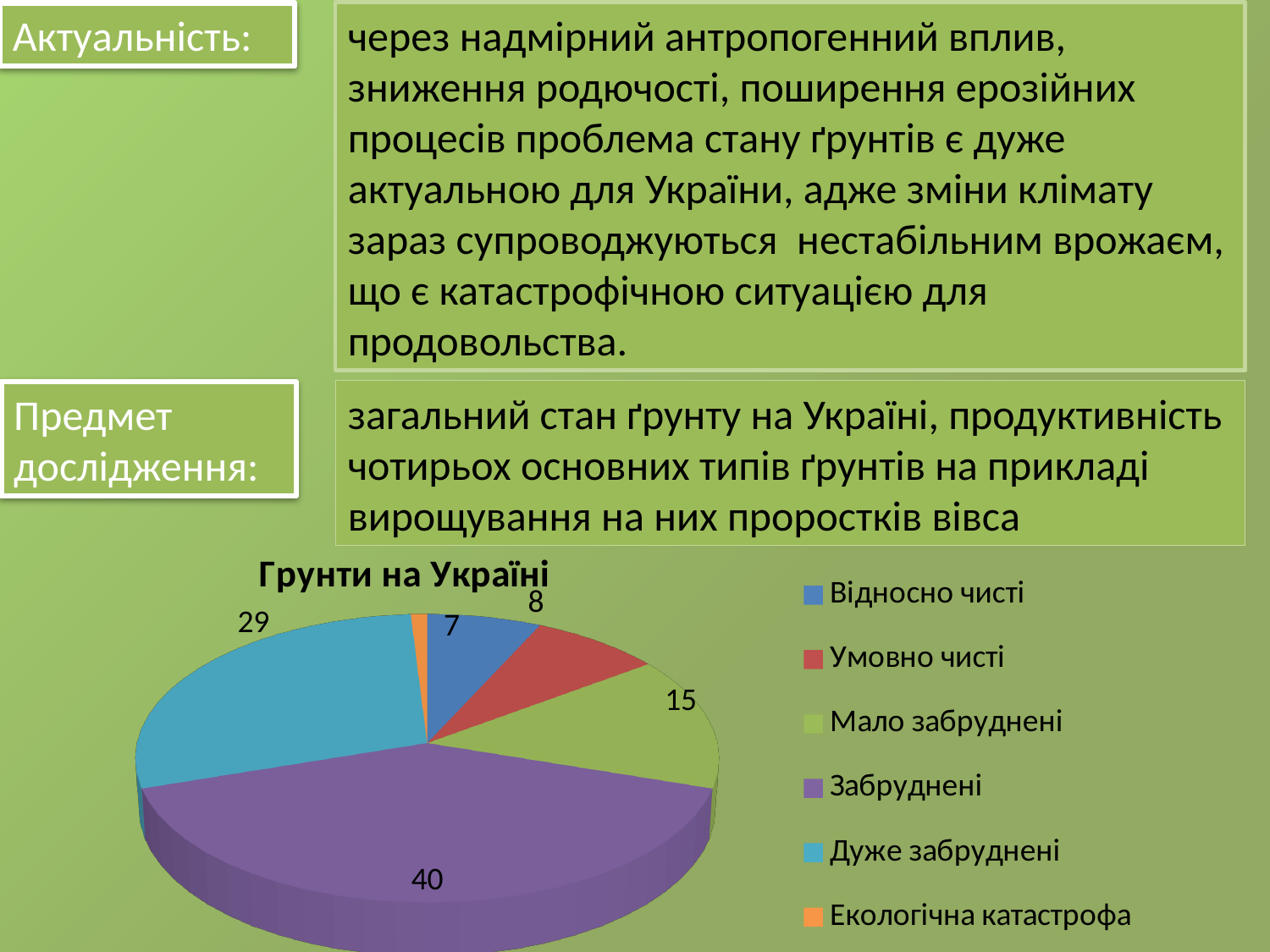

через надмірний антропогенний вплив, зниження родючості, поширення ерозійних процесів проблема стану ґрунтів є дуже актуальною для України, адже зміни клімату зараз супроводжуються  нестабільним врожаєм, що є катастрофічною ситуацією для продовольства.
Актуальність:
загальний стан ґрунту на Україні, продуктивність чотирьох основних типів ґрунтів на прикладі вирощування на них проростків вівса
Предмет дослідження:

[unsupported chart]